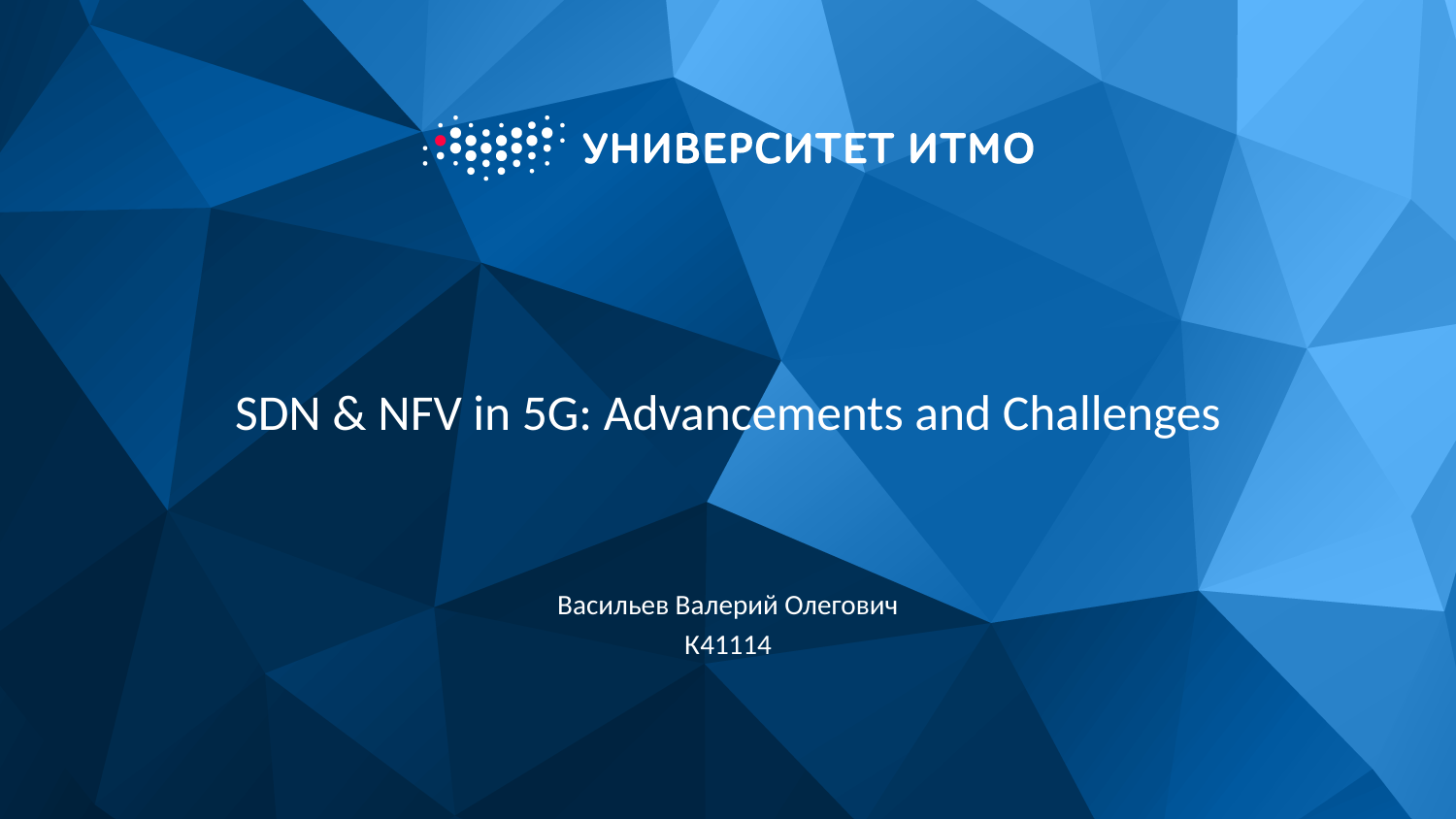

# SDN & NFV in 5G: Advancements and Challenges
Васильев Валерий Олегович
К41114